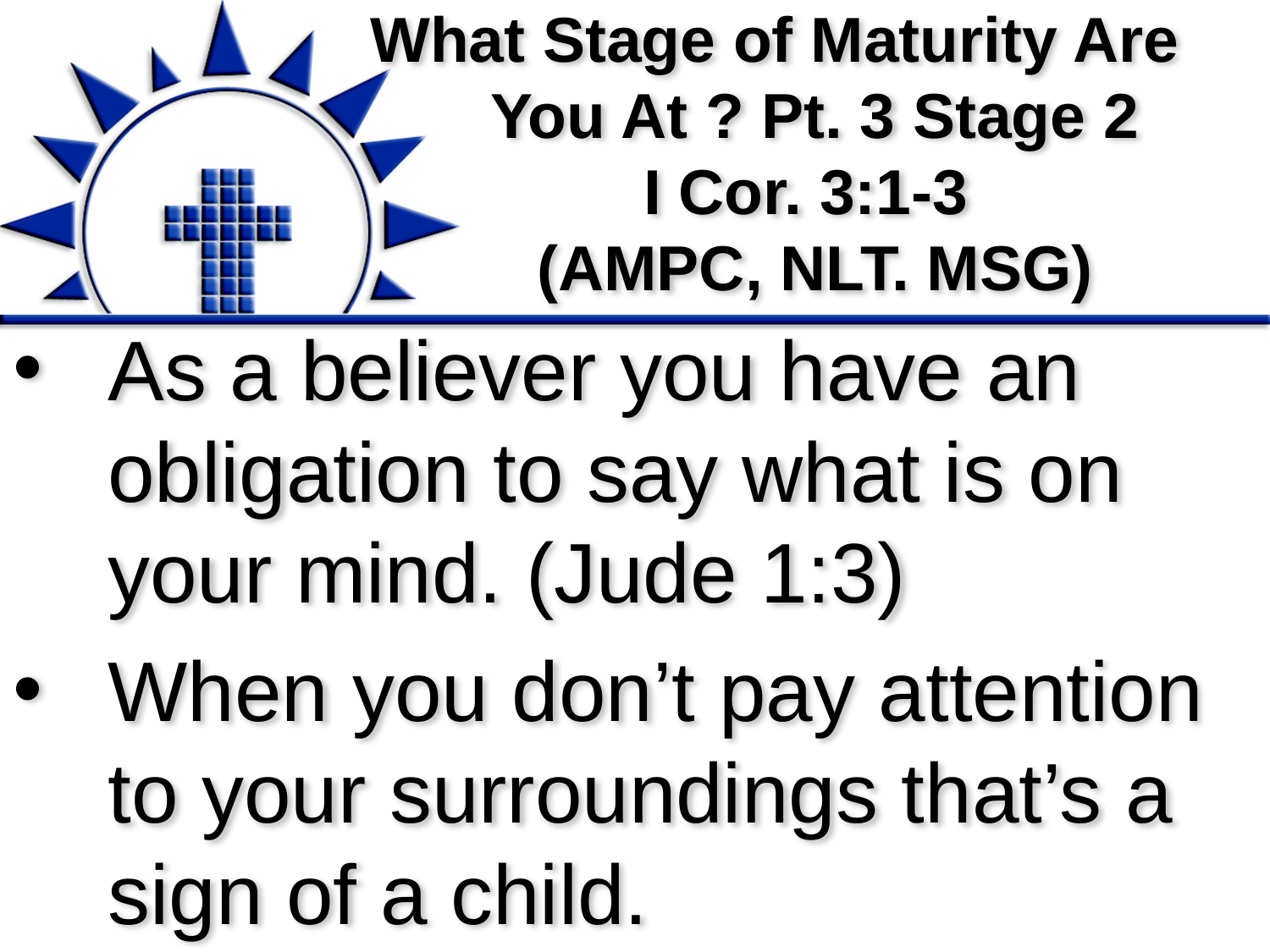

# What Stage of Maturity Are You At ? Pt. 3 Stage 2 I Cor. 3:1-3 (AMPC, NLT. MSG)
As a believer you have an obligation to say what is on your mind. (Jude 1:3)
When you don’t pay attention to your surroundings that’s a sign of a child.